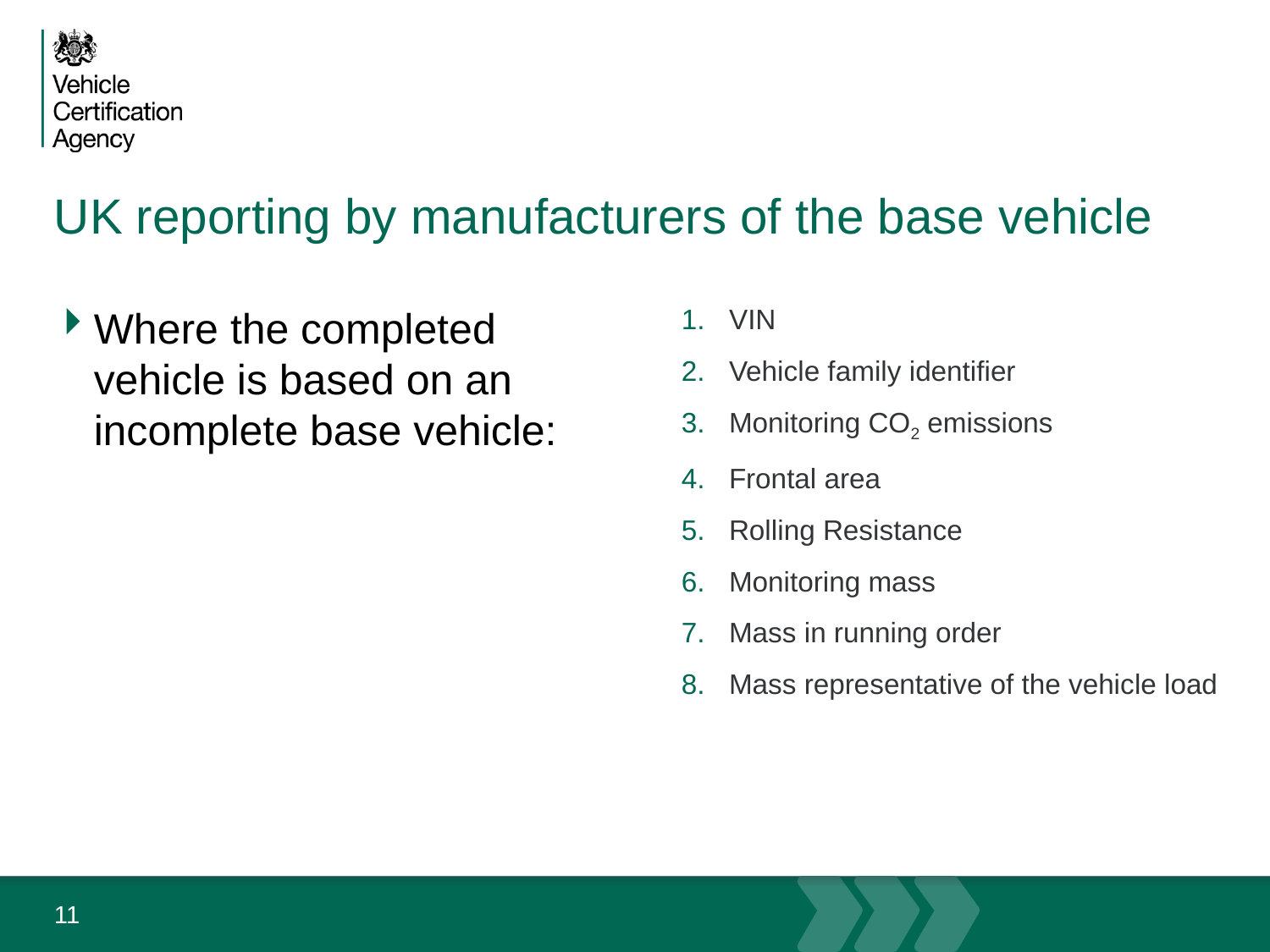

# UK reporting by manufacturers of the base vehicle
Where the completed vehicle is based on an incomplete base vehicle:
VIN
Vehicle family identifier
Monitoring CO2 emissions
Frontal area
Rolling Resistance
Monitoring mass
Mass in running order
Mass representative of the vehicle load
11